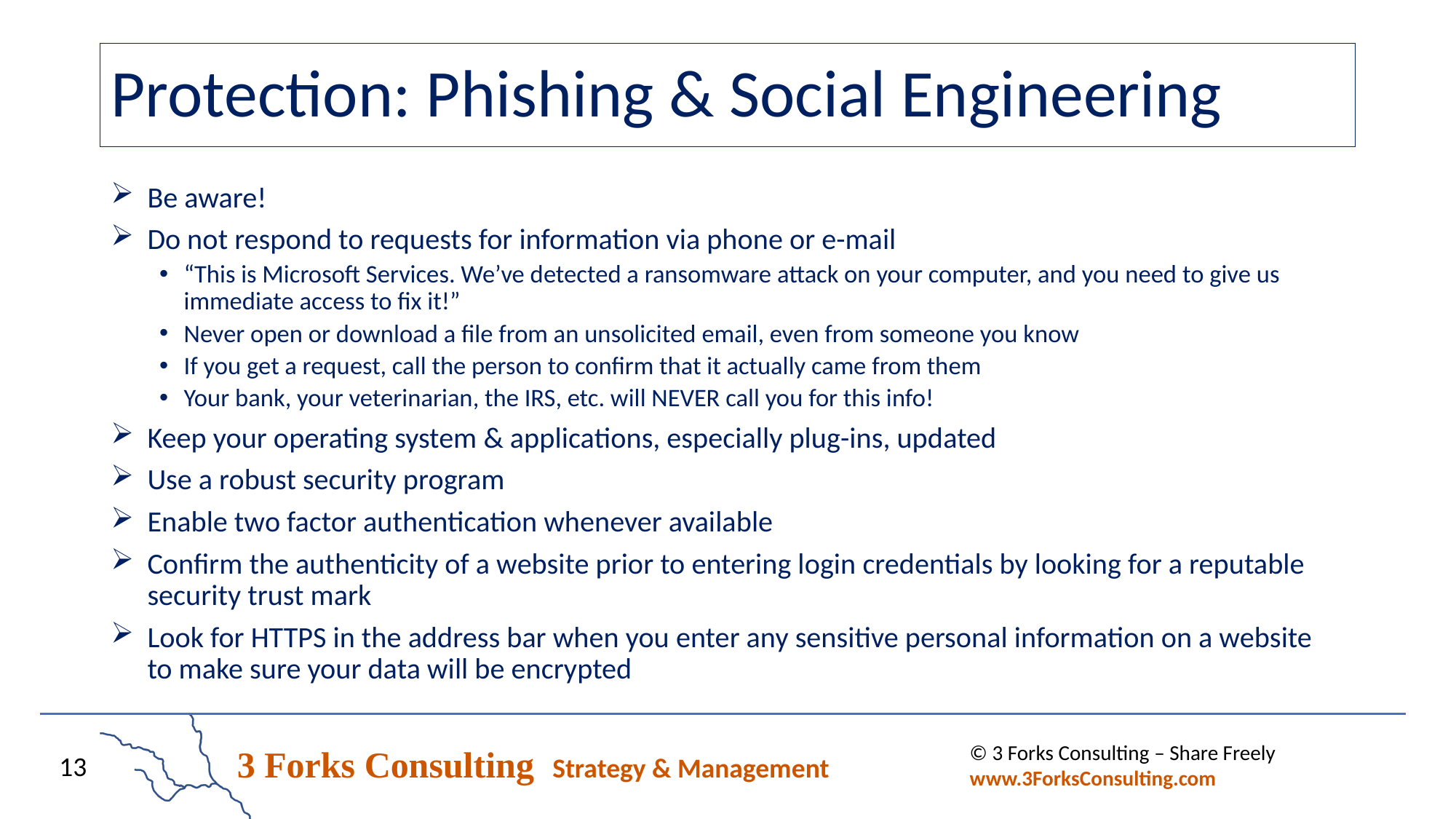

# Protection: Phishing & Social Engineering
Be aware!
Do not respond to requests for information via phone or e-mail
“This is Microsoft Services. We’ve detected a ransomware attack on your computer, and you need to give us immediate access to fix it!”
Never open or download a file from an unsolicited email, even from someone you know
If you get a request, call the person to confirm that it actually came from them
Your bank, your veterinarian, the IRS, etc. will NEVER call you for this info!
Keep your operating system & applications, especially plug-ins, updated
Use a robust security program
Enable two factor authentication whenever available
Confirm the authenticity of a website prior to entering login credentials by looking for a reputable security trust mark
Look for HTTPS in the address bar when you enter any sensitive personal information on a website to make sure your data will be encrypted
© 3 Forks Consulting – Share Freely www.3ForksConsulting.com
13